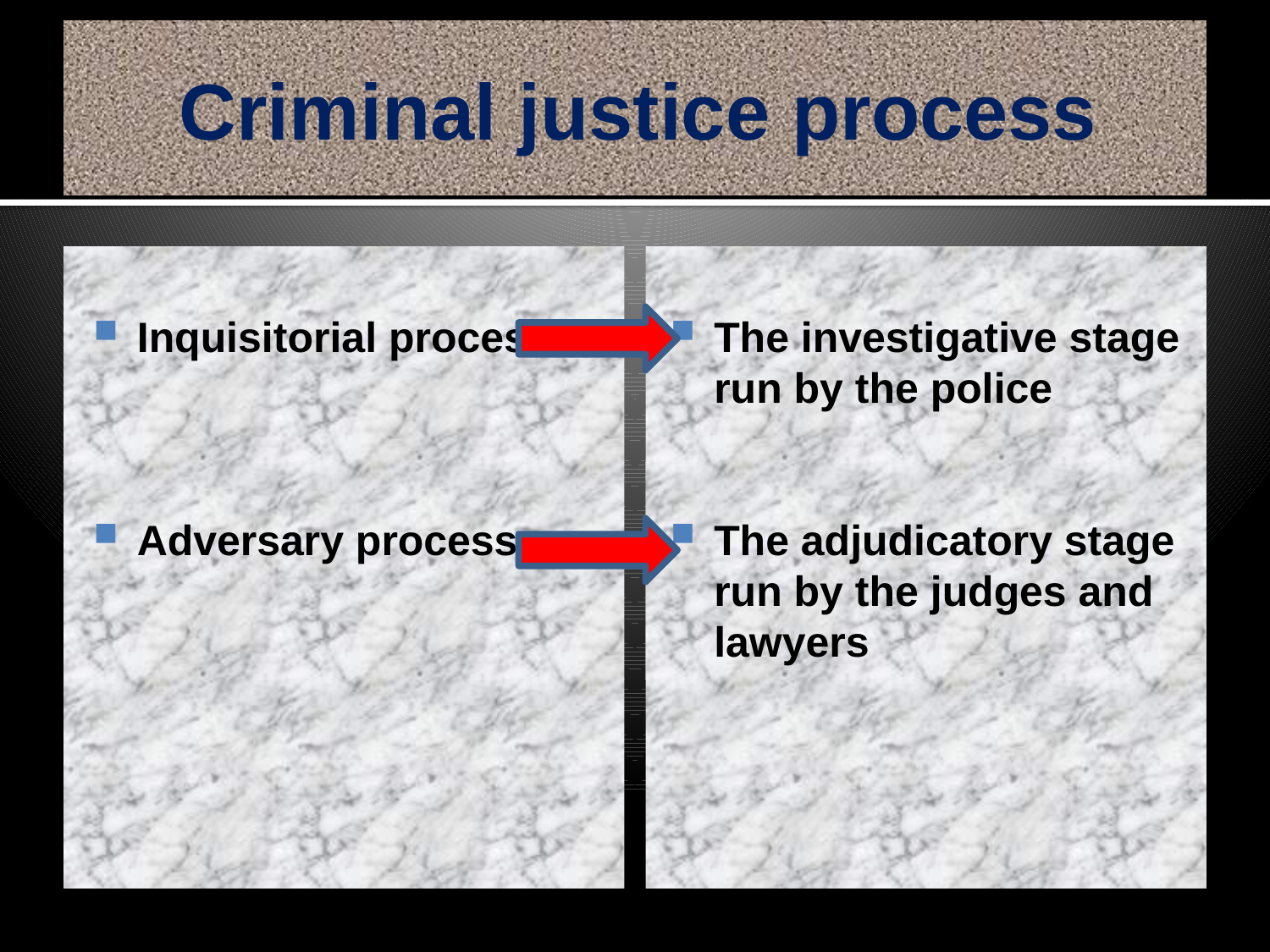

# Criminal justice process

Inquisitorial process

Adversary process

The investigative stage run by the police

The adjudicatory stage run by the judges and lawyers